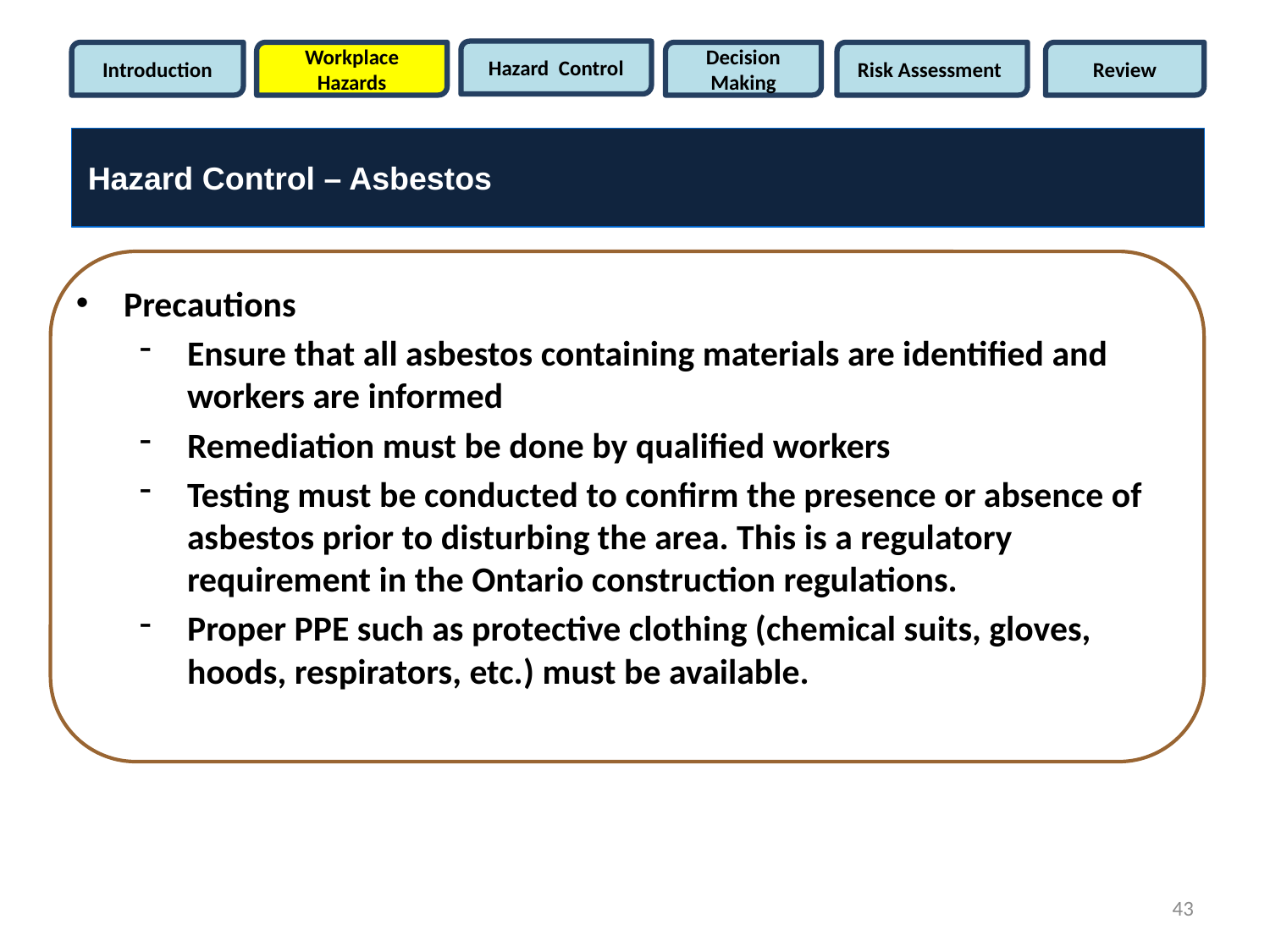

Hazard  Control
Introduction
Workplace Hazards
Decision Making
Risk Assessment
Review

Hazard Control – Asbestos

Precautions
Ensure that all asbestos containing materials are identified and workers are informed
Remediation must be done by qualified workers
Testing must be conducted to confirm the presence or absence of  asbestos prior to disturbing the area. This is a regulatory requirement in the Ontario construction regulations.
Proper PPE such as protective clothing (chemical suits, gloves, hoods, respirators, etc.) must be available.

43